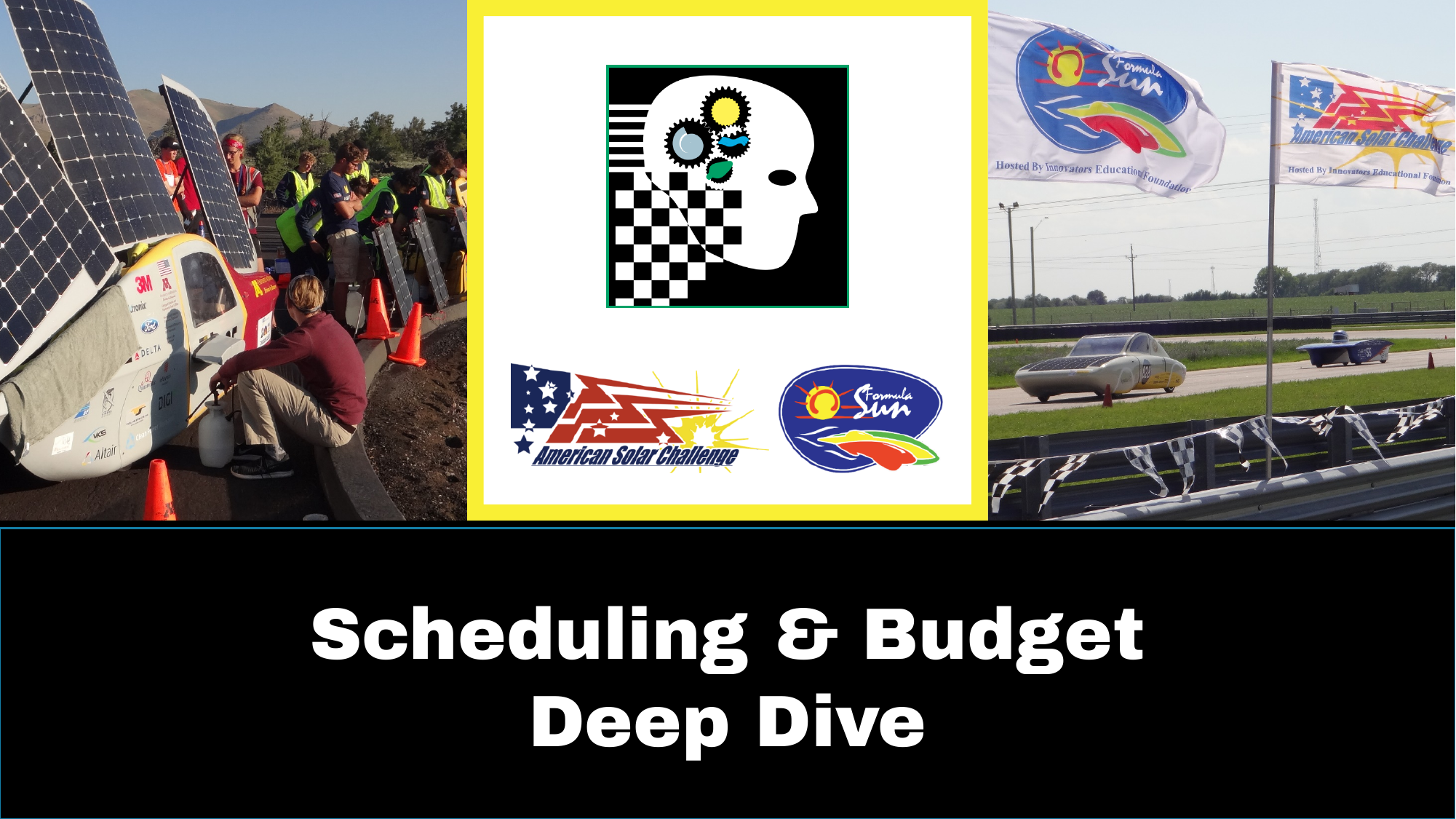

Scheduling & Budget
Deep Dive
# Welcome